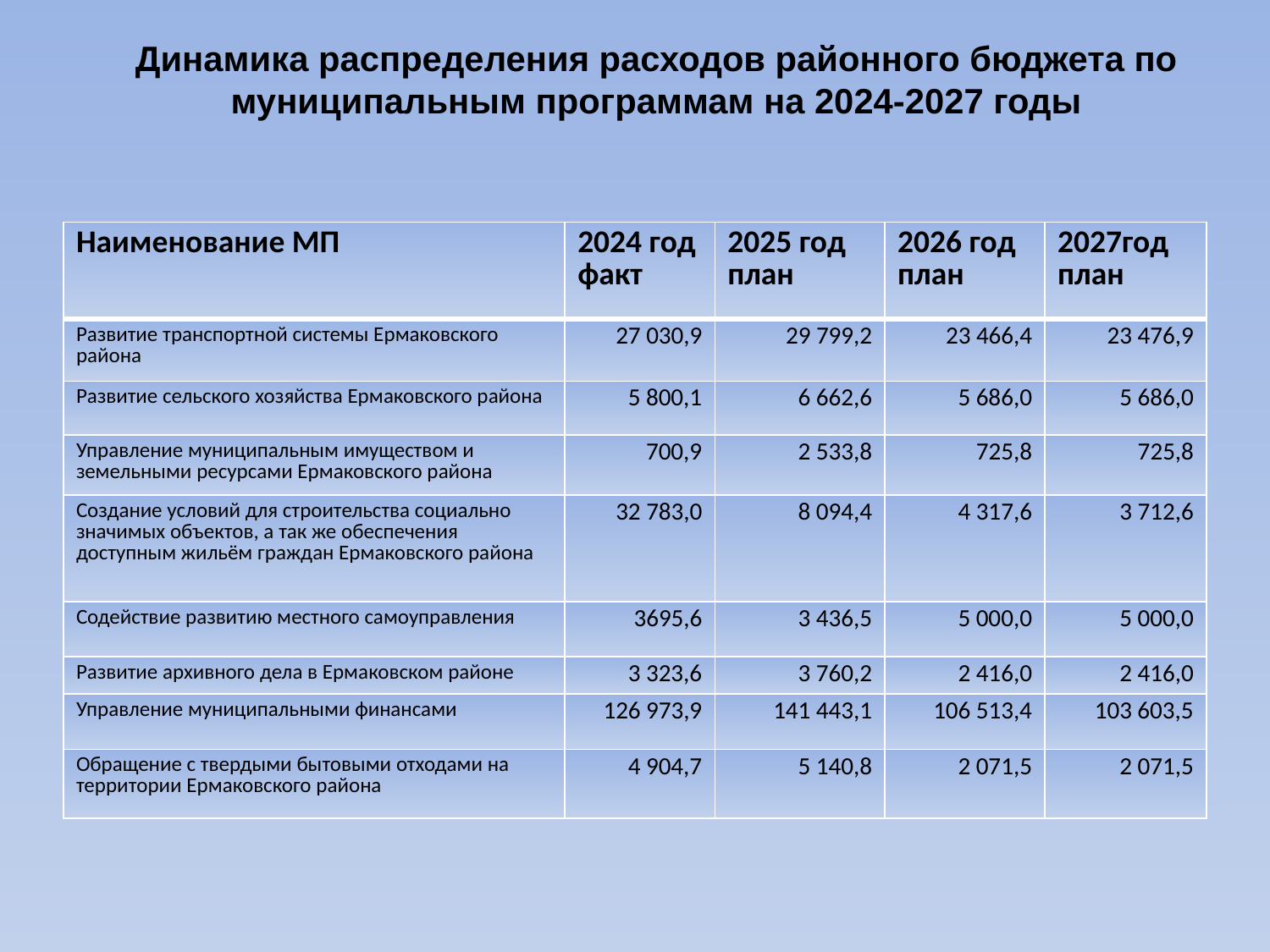

# Динамика распределения расходов районного бюджета по муниципальным программам на 2024-2027 годы
| Наименование МП | 2024 год факт | 2025 год план | 2026 год план | 2027год план |
| --- | --- | --- | --- | --- |
| Развитие транспортной системы Ермаковского района | 27 030,9 | 29 799,2 | 23 466,4 | 23 476,9 |
| Развитие сельского хозяйства Ермаковского района | 5 800,1 | 6 662,6 | 5 686,0 | 5 686,0 |
| Управление муниципальным имуществом и земельными ресурсами Ермаковского района | 700,9 | 2 533,8 | 725,8 | 725,8 |
| Создание условий для строительства социально значимых объектов, а так же обеспечения доступным жильём граждан Ермаковского района | 32 783,0 | 8 094,4 | 4 317,6 | 3 712,6 |
| Содействие развитию местного самоуправления | 3695,6 | 3 436,5 | 5 000,0 | 5 000,0 |
| Развитие архивного дела в Ермаковском районе | 3 323,6 | 3 760,2 | 2 416,0 | 2 416,0 |
| Управление муниципальными финансами | 126 973,9 | 141 443,1 | 106 513,4 | 103 603,5 |
| Обращение с твердыми бытовыми отходами на территории Ермаковского района | 4 904,7 | 5 140,8 | 2 071,5 | 2 071,5 |